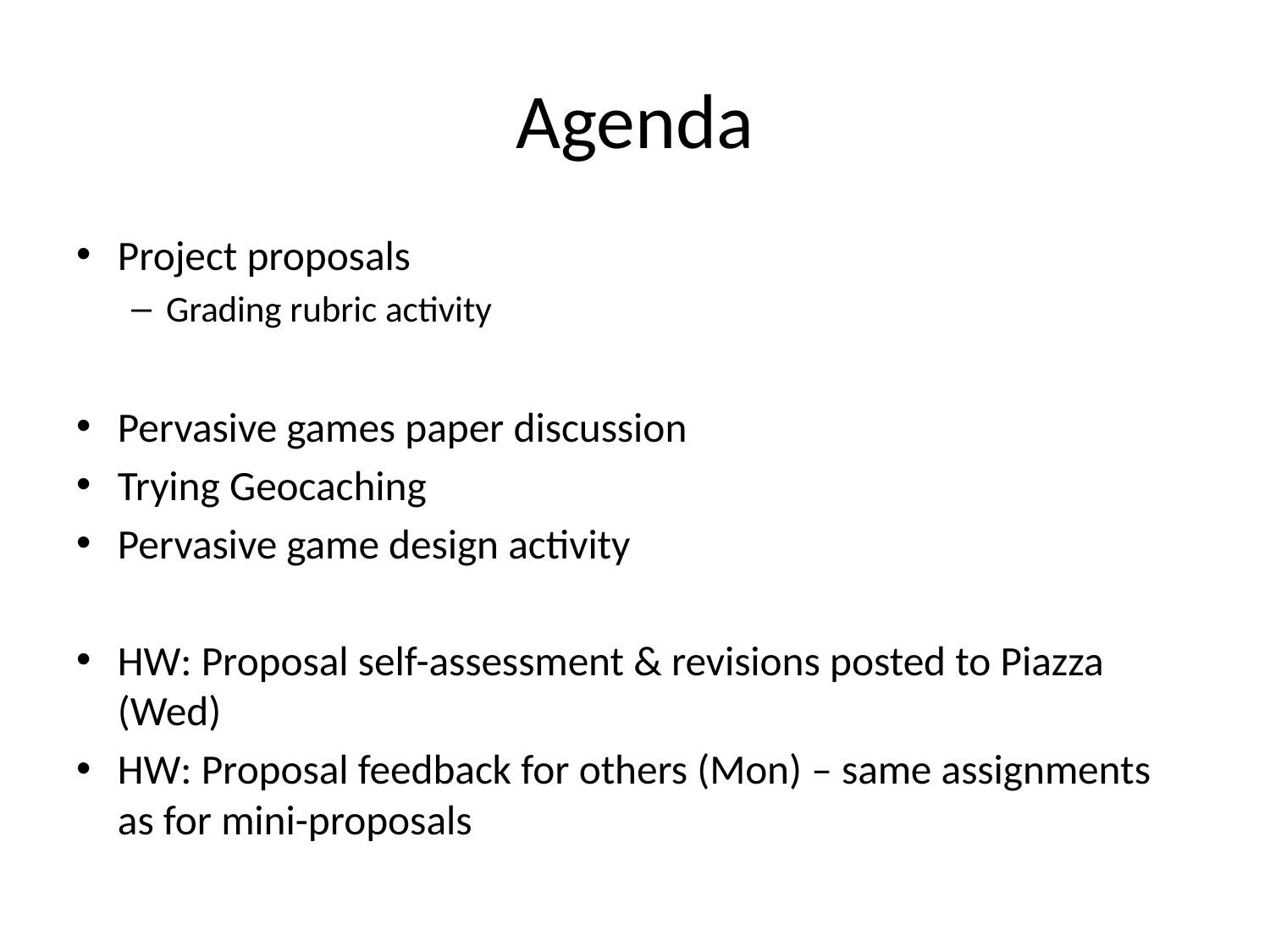

# Agenda
Project proposals
Grading rubric activity

Pervasive games paper discussion
Trying Geocaching
Pervasive game design activity

HW: Proposal self-assessment & revisions posted to Piazza (Wed)
HW: Proposal feedback for others (Mon) – same assignments as for mini-proposals